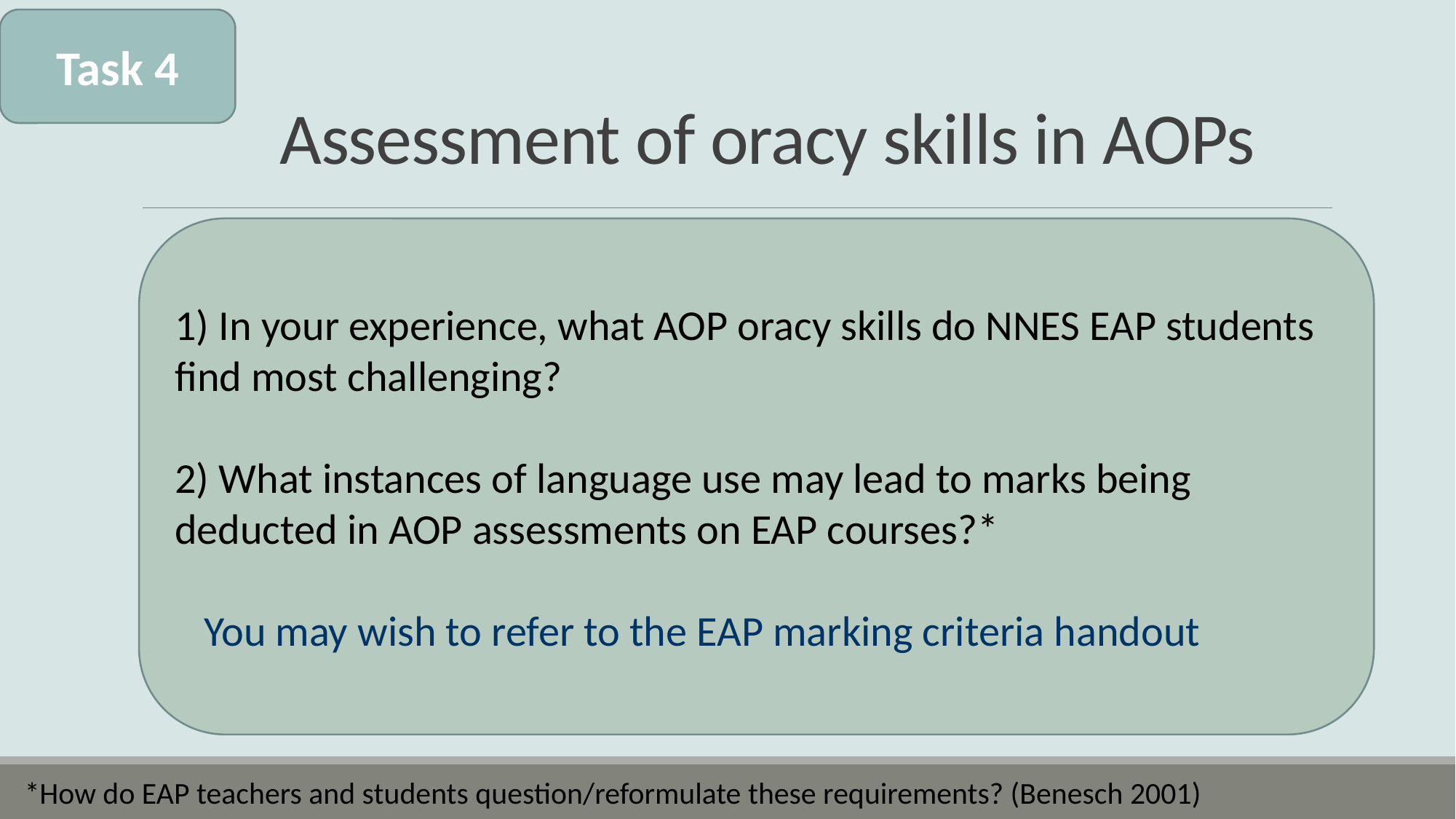

Task 4
# Assessment of oracy skills in AOPs
1) In your experience, what AOP oracy skills do NNES EAP students find most challenging?

2) What instances of language use may lead to marks being deducted in AOP assessments on EAP courses?*

   You may wish to refer to the EAP marking criteria handout
*How do EAP teachers and students question/reformulate these requirements? (Benesch 2001)